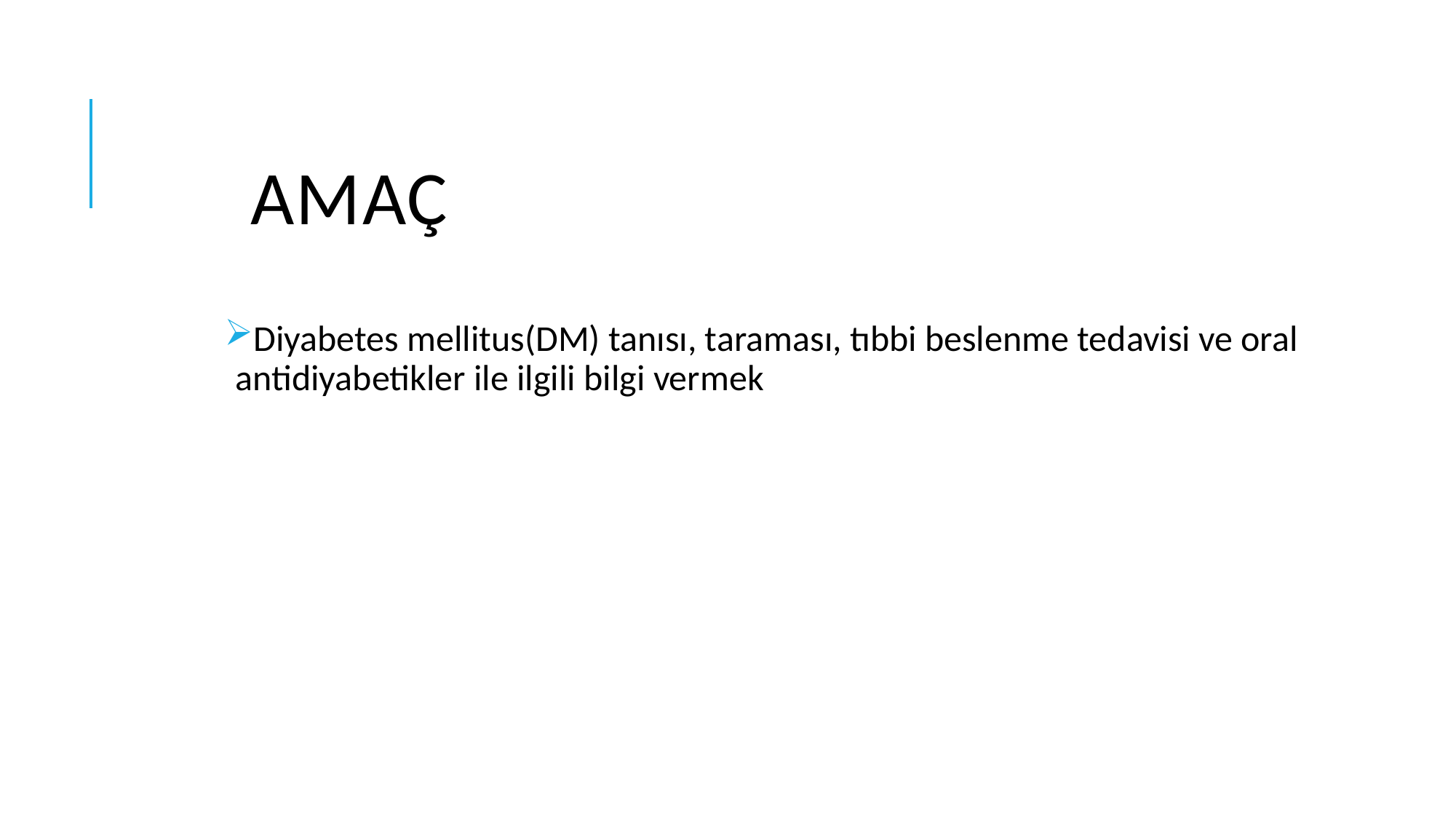

# Amaç
Diyabetes mellitus(DM) tanısı, taraması, tıbbi beslenme tedavisi ve oral antidiyabetikler ile ilgili bilgi vermek